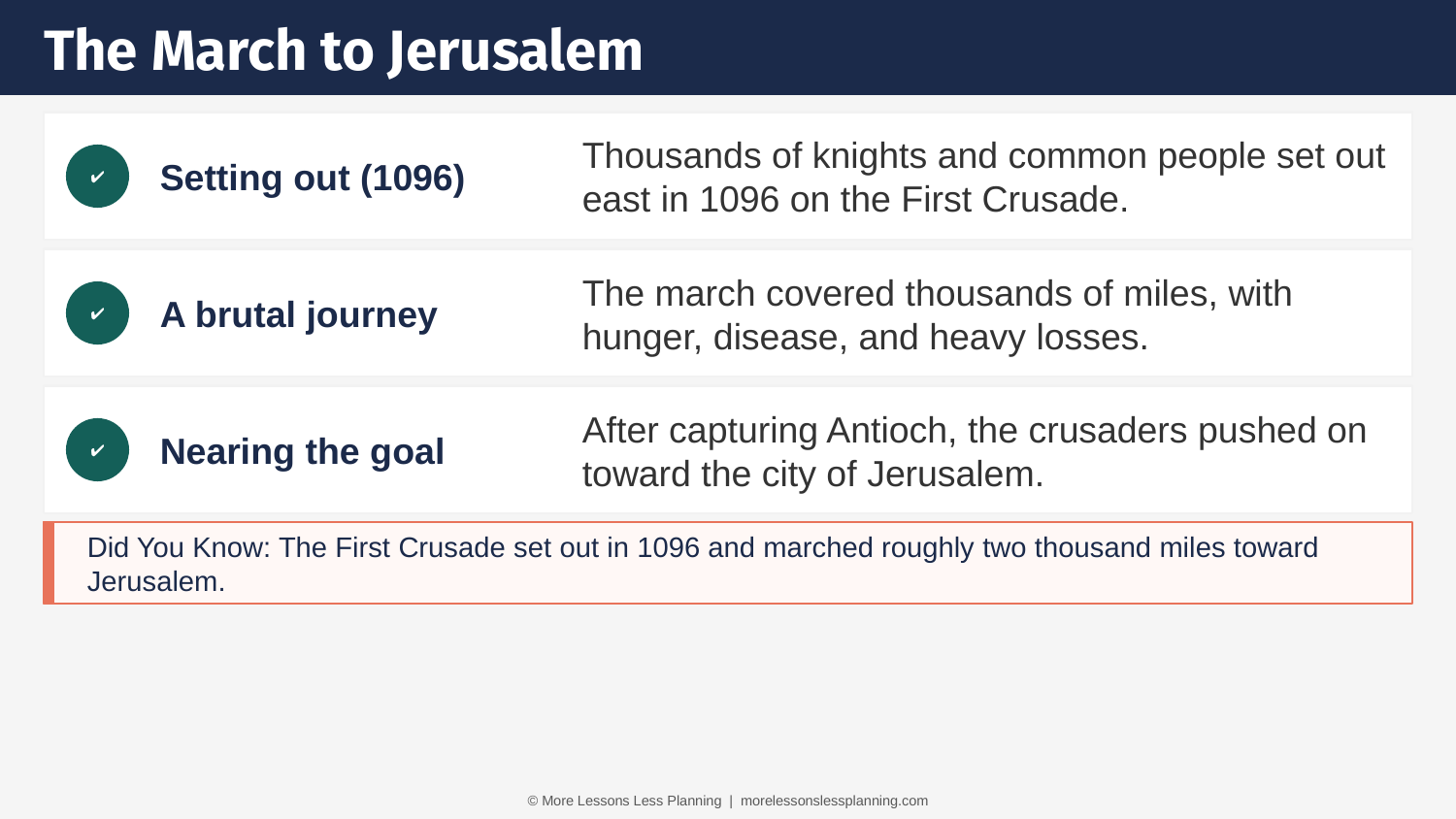

The March to Jerusalem

Setting out (1096)
Thousands of knights and common people set out east in 1096 on the First Crusade.

✔

A brutal journey
The march covered thousands of miles, with hunger, disease, and heavy losses.

✔

Nearing the goal
After capturing Antioch, the crusaders pushed on toward the city of Jerusalem.

✔

Did You Know: The First Crusade set out in 1096 and marched roughly two thousand miles toward Jerusalem.
© More Lessons Less Planning  |  morelessonslessplanning.com